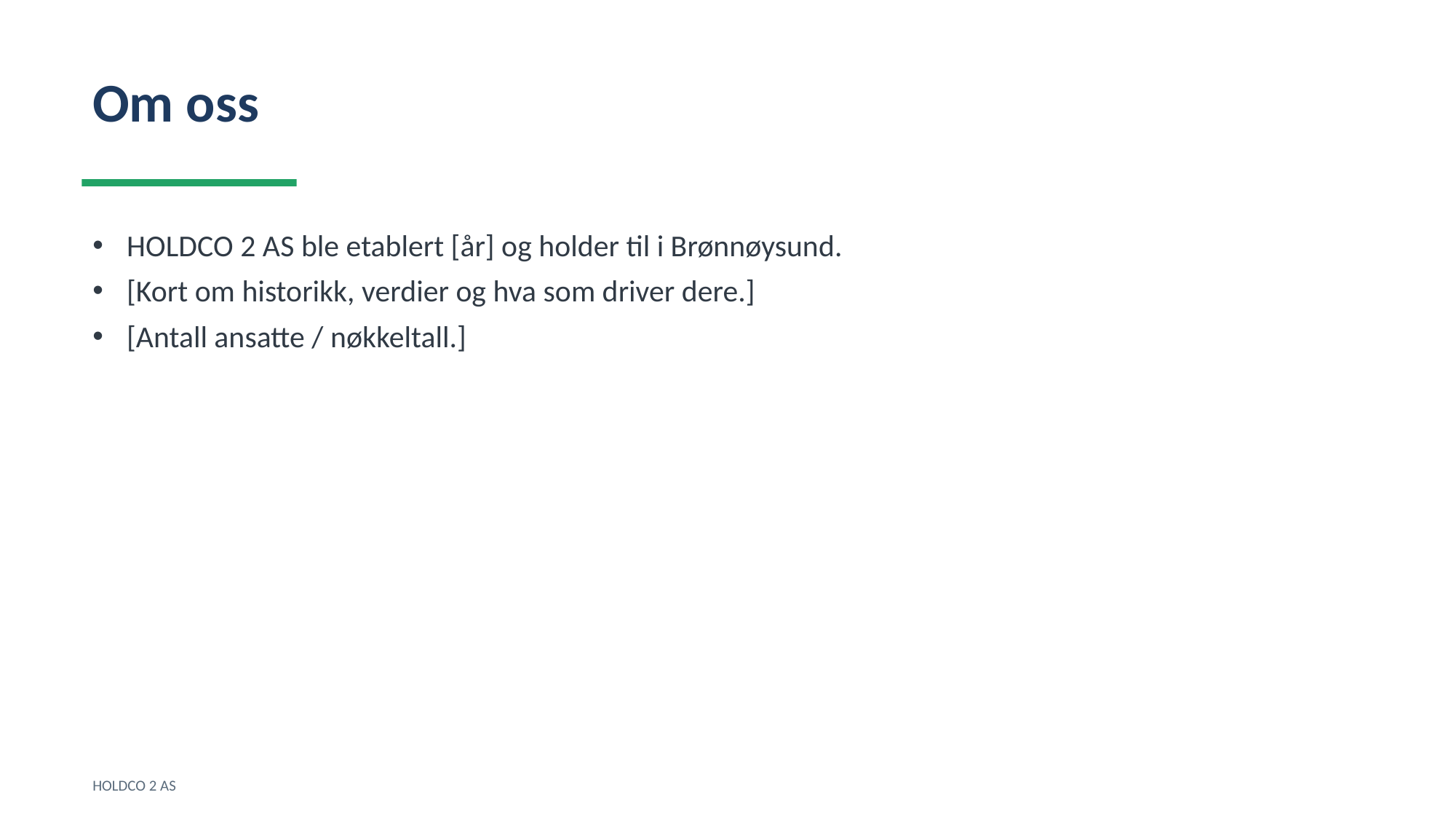

Om oss

HOLDCO 2 AS ble etablert [år] og holder til i Brønnøysund.
[Kort om historikk, verdier og hva som driver dere.]
[Antall ansatte / nøkkeltall.]
HOLDCO 2 AS